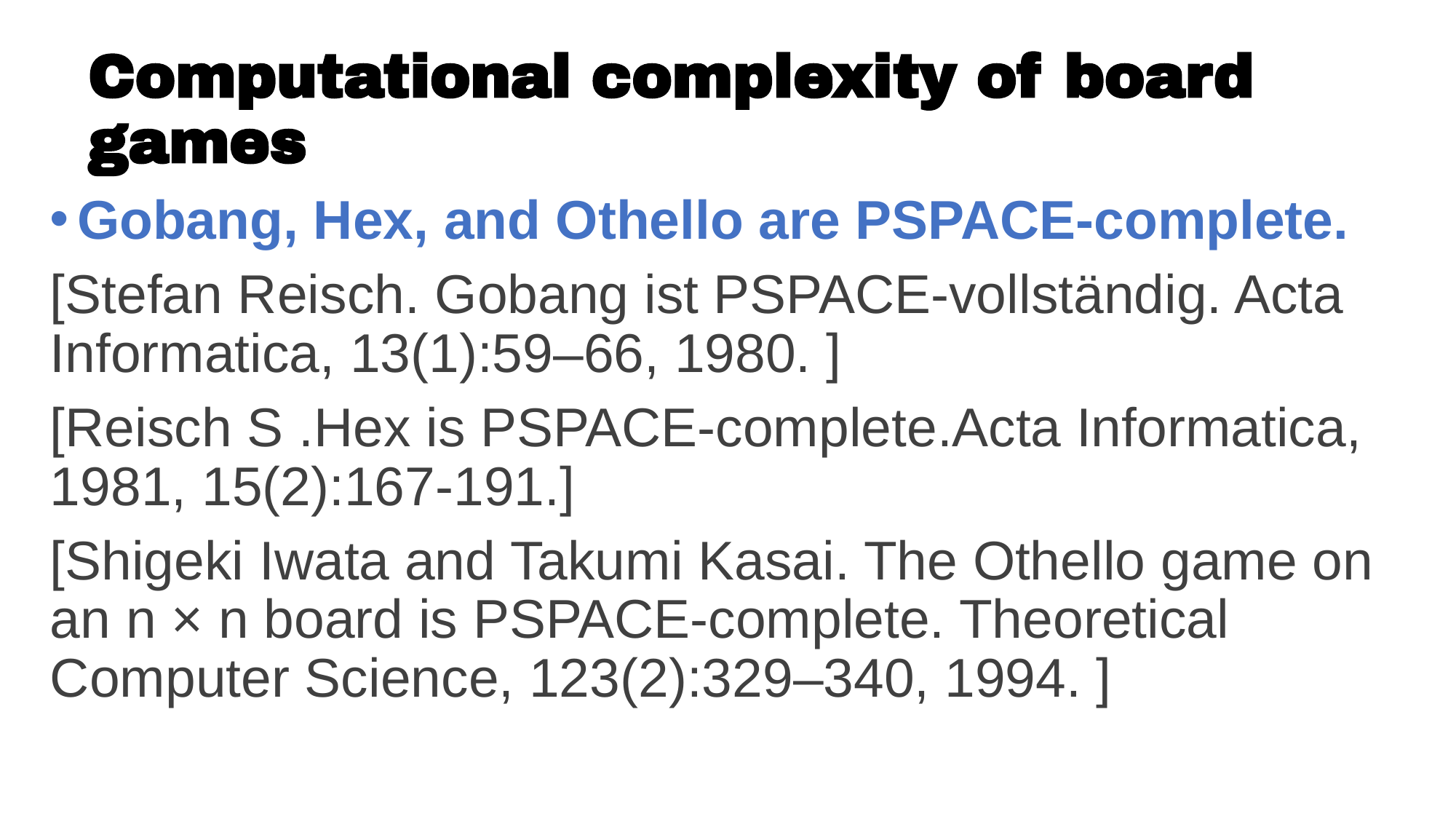

# Computational complexity of board games
Gobang, Hex, and Othello are PSPACE-complete.
[Stefan Reisch. Gobang ist PSPACE-vollständig. Acta Informatica, 13(1):59–66, 1980. ]
[Reisch S .Hex is PSPACE-complete.Acta Informatica, 1981, 15(2):167-191.]
[Shigeki Iwata and Takumi Kasai. The Othello game on an n × n board is PSPACE-complete. Theoretical Computer Science, 123(2):329–340, 1994. ]